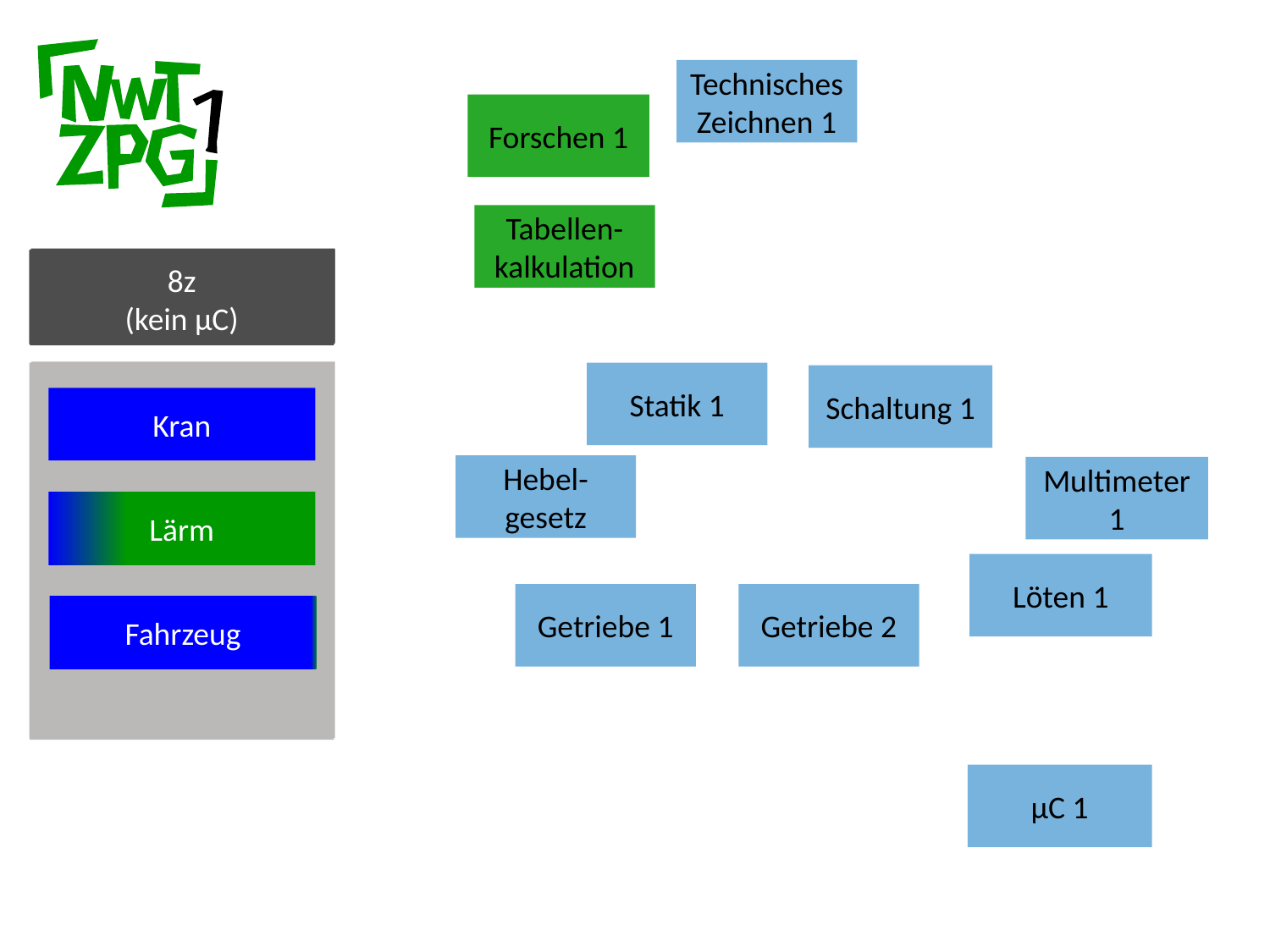

Technisches Zeichnen 1
Forschen 1

Forschen

Entwickeln

Organisation
Mündigkeit
Tabellen-kalkulation
8x
8y
8x
(Raum knapp)
8z
8y
(kreativ)
8z
(kein µC)

 Refl.

Projektphase

Qualifizierung

Aus-blick

Statik 1

Schaltung 1
Kran
Hebel-gesetz
Multimeter 1
Lärm
Löten 1
Getriebe 2
Getriebe 1
Fahrzeug
µC 1